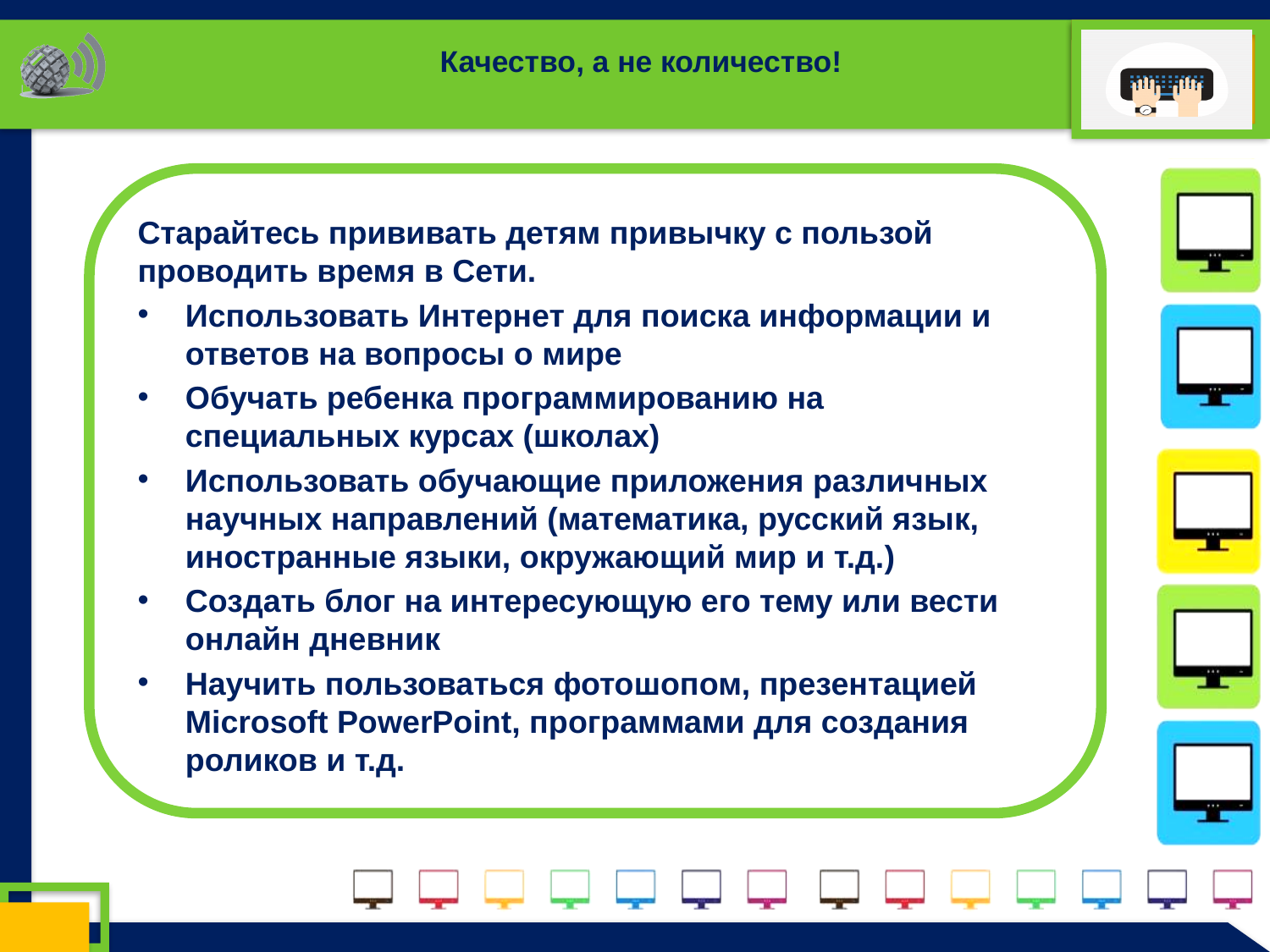

# Качество, а не количество!
Старайтесь прививать детям привычку с пользой проводить время в Сети.
Использовать Интернет для поиска информации и ответов на вопросы о мире
Обучать ребенка программированию на специальных курсах (школах)
Использовать обучающие приложения различных научных направлений (математика, русский язык, иностранные языки, окружающий мир и т.д.)
Создать блог на интересующую его тему или вести онлайн дневник
Научить пользоваться фотошопом, презентацией Microsoft PowerPoint, программами для создания роликов и т.д.